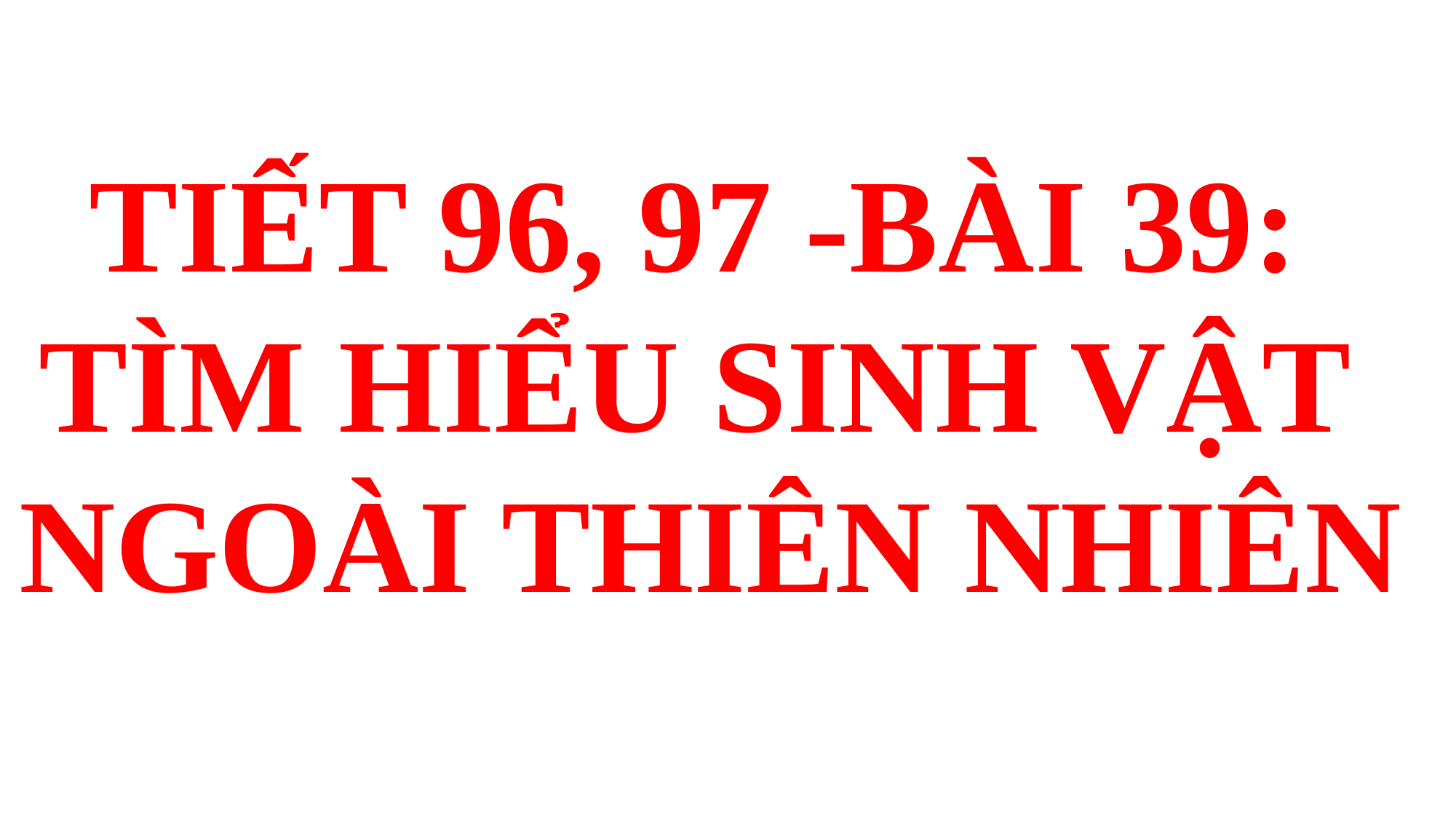

TIẾT 96, 97 -BÀI 39:
TÌM HIỂU SINH VẬT
NGOÀI THIÊN NHIÊN